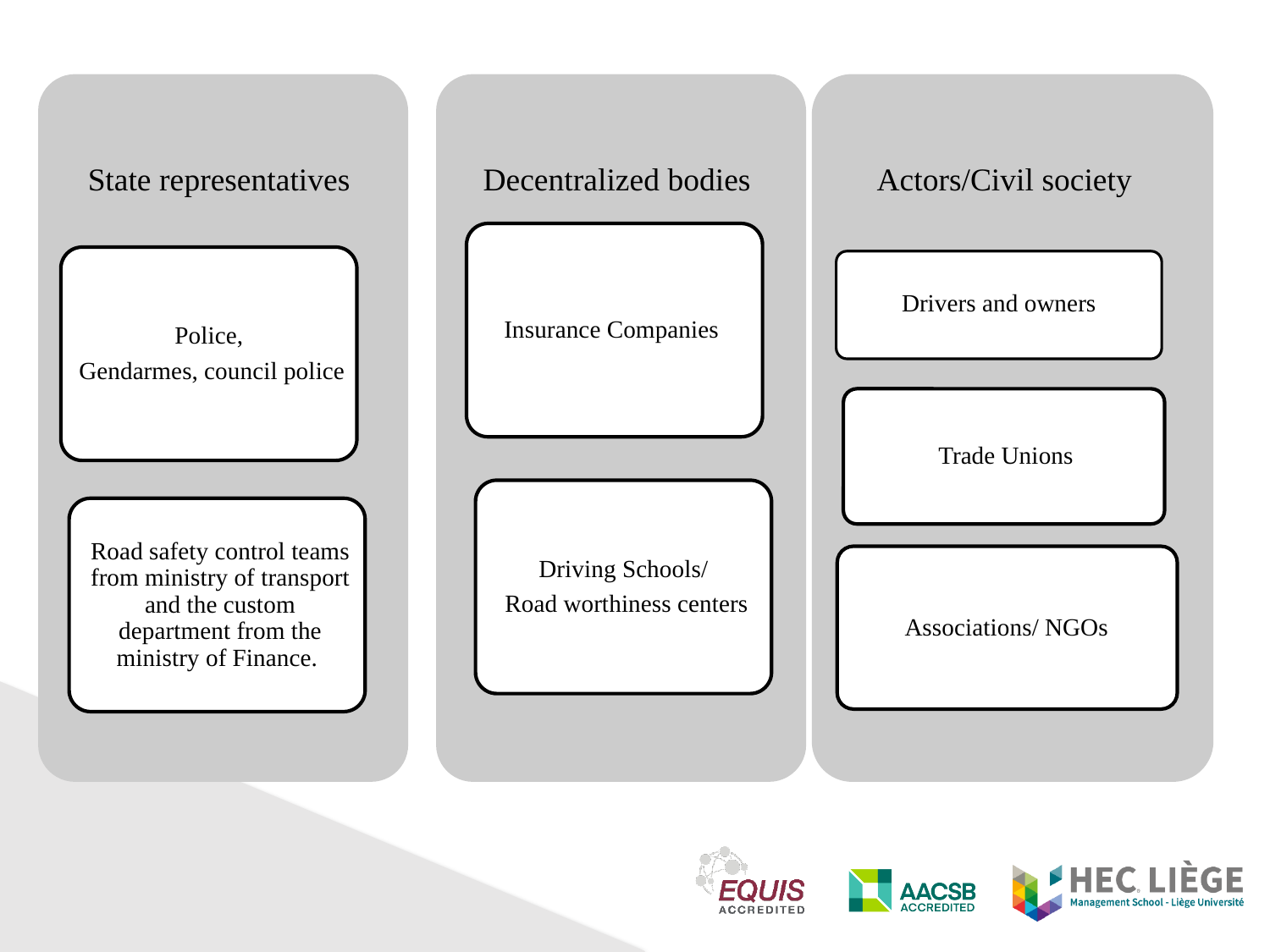

State representatives
Police,
Gendarmes, council police
Road safety control teams from ministry of transport and the custom department from the ministry of Finance.
Decentralized bodies
Insurance Companies
Driving Schools/
Road worthiness centers
Actors/Civil society
Trade Unions
Associations/ NGOs

Drivers and owners